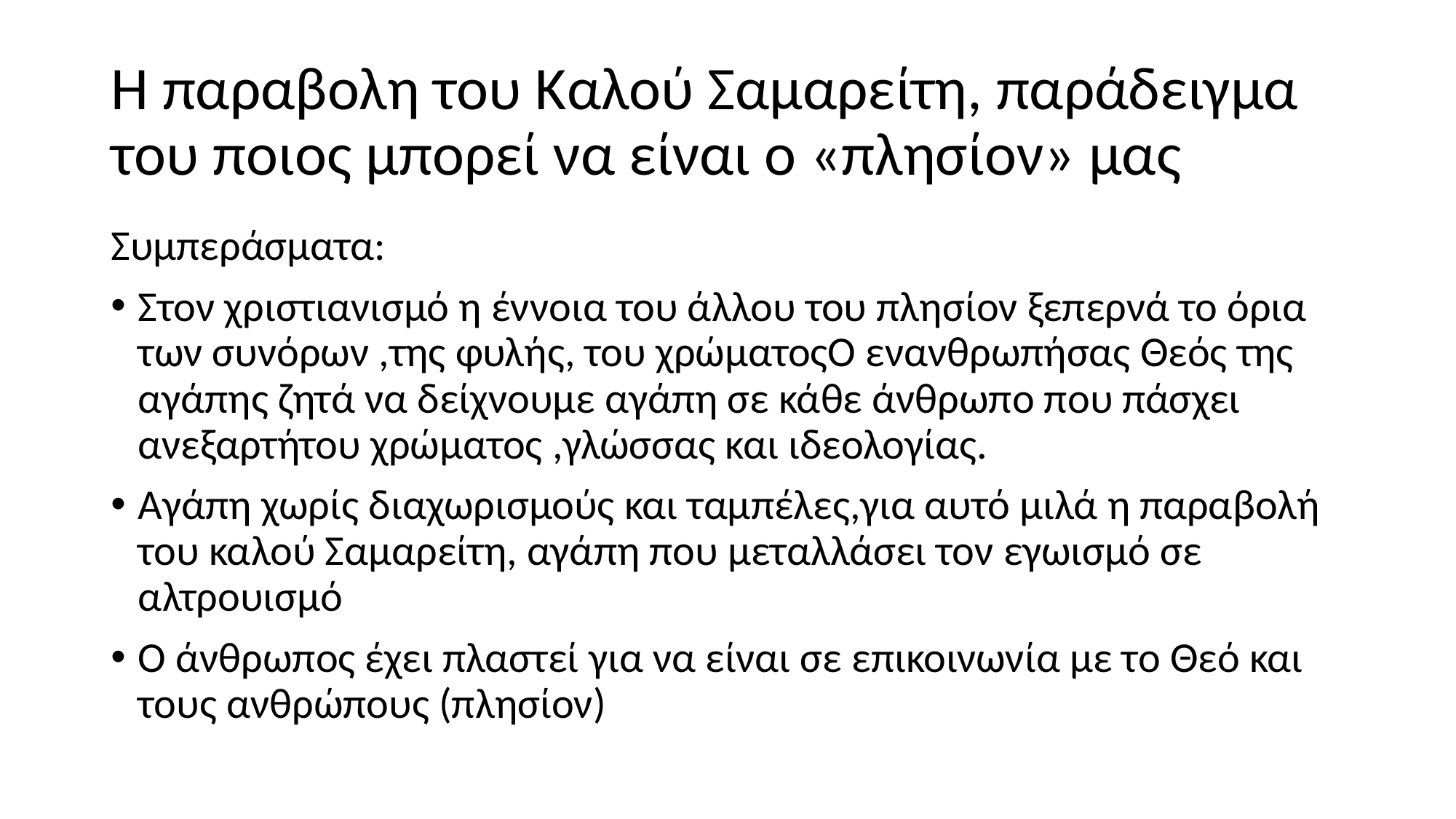

# Η παραβολη του Καλού Σαμαρείτη, παράδειγμα του ποιος μπορεί να είναι ο «πλησίον» μας
Συμπεράσματα:
Στον χριστιανισμό η έννοια του άλλου του πλησίον ξεπερνά το όρια των συνόρων ,της φυλής, του χρώματοςΟ ενανθρωπήσας Θεός της αγάπης ζητά να δείχνουμε αγάπη σε κάθε άνθρωπο που πάσχει ανεξαρτήτου χρώματος ,γλώσσας και ιδεολογίας.
Αγάπη χωρίς διαχωρισμούς και ταμπέλες,για αυτό μιλά η παραβολή του καλού Σαμαρείτη, αγάπη που μεταλλάσει τον εγωισμό σε αλτρουισμό
Ο άνθρωπος έχει πλαστεί για να είναι σε επικοινωνία με το Θεό και τους ανθρώπους (πλησίον)